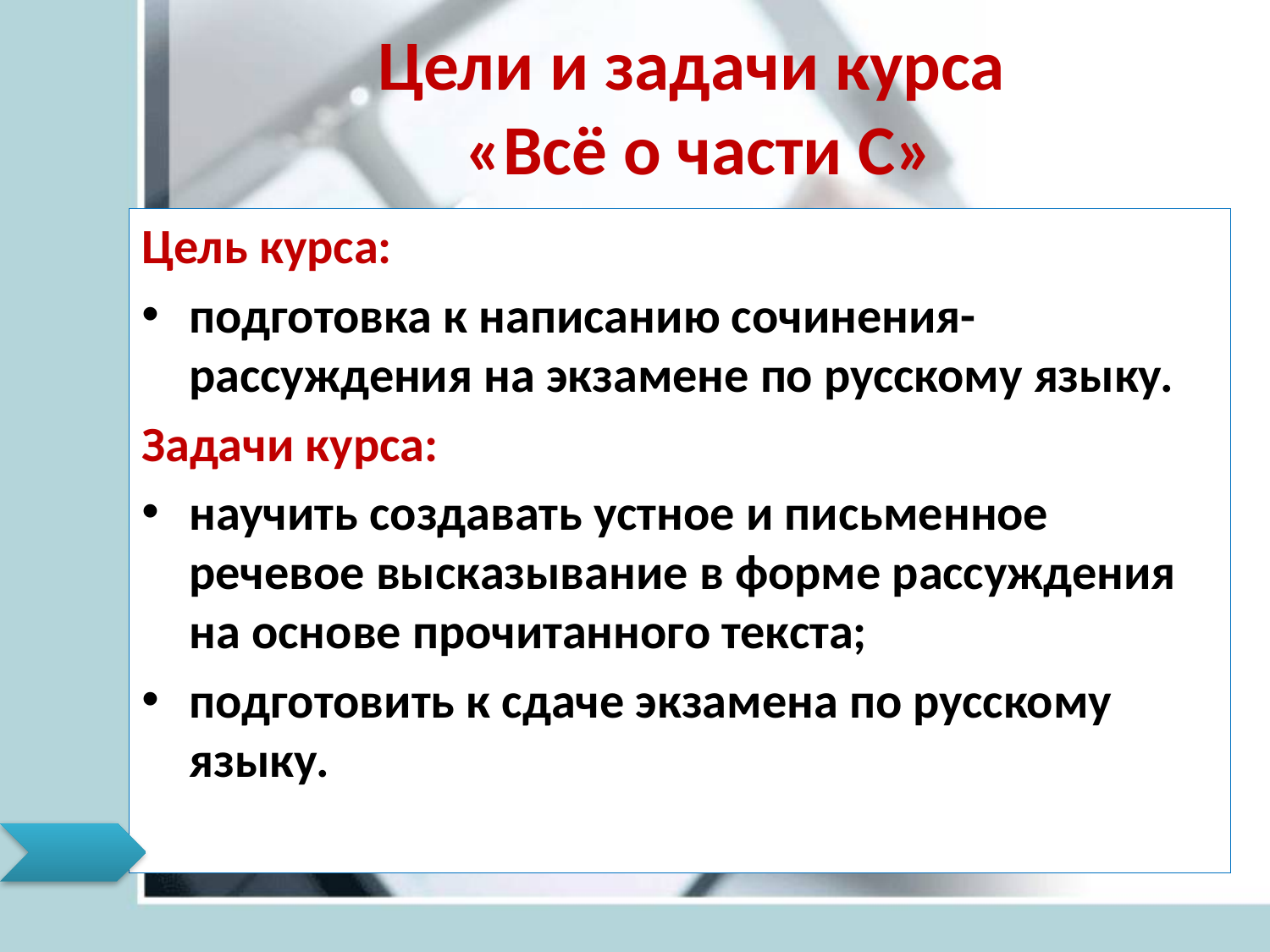

# Цели и задачи курса «Всё о части С»
Цель курса:
подготовка к написанию сочинения-рассуждения на экзамене по русскому языку.
Задачи курса:
научить создавать устное и письменное речевое высказывание в форме рассуждения на основе прочитанного текста;
подготовить к сдаче экзамена по русскому языку.